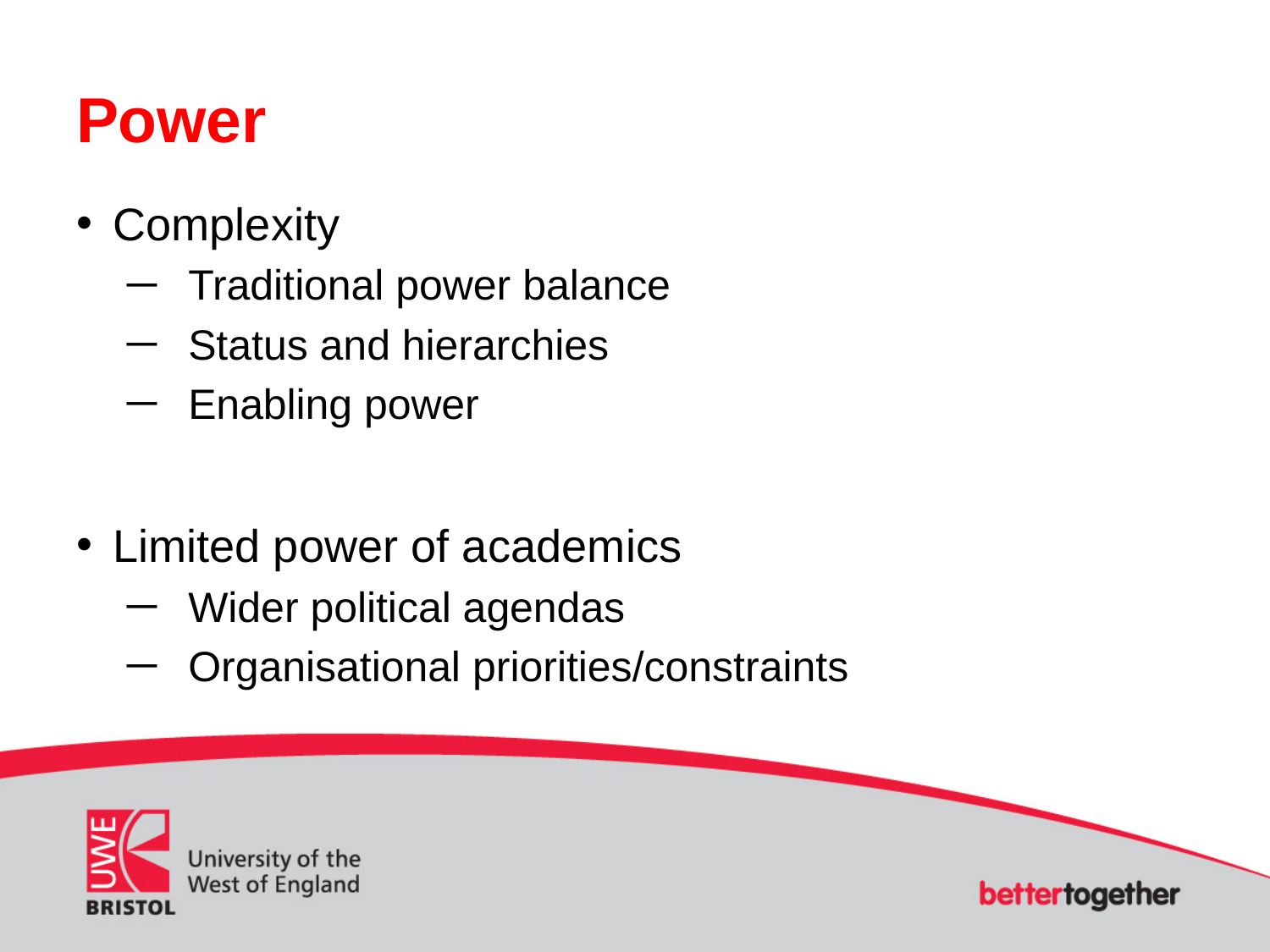

# Power
Complexity
Traditional power balance
Status and hierarchies
Enabling power

Limited power of academics
Wider political agendas
Organisational priorities/constraints